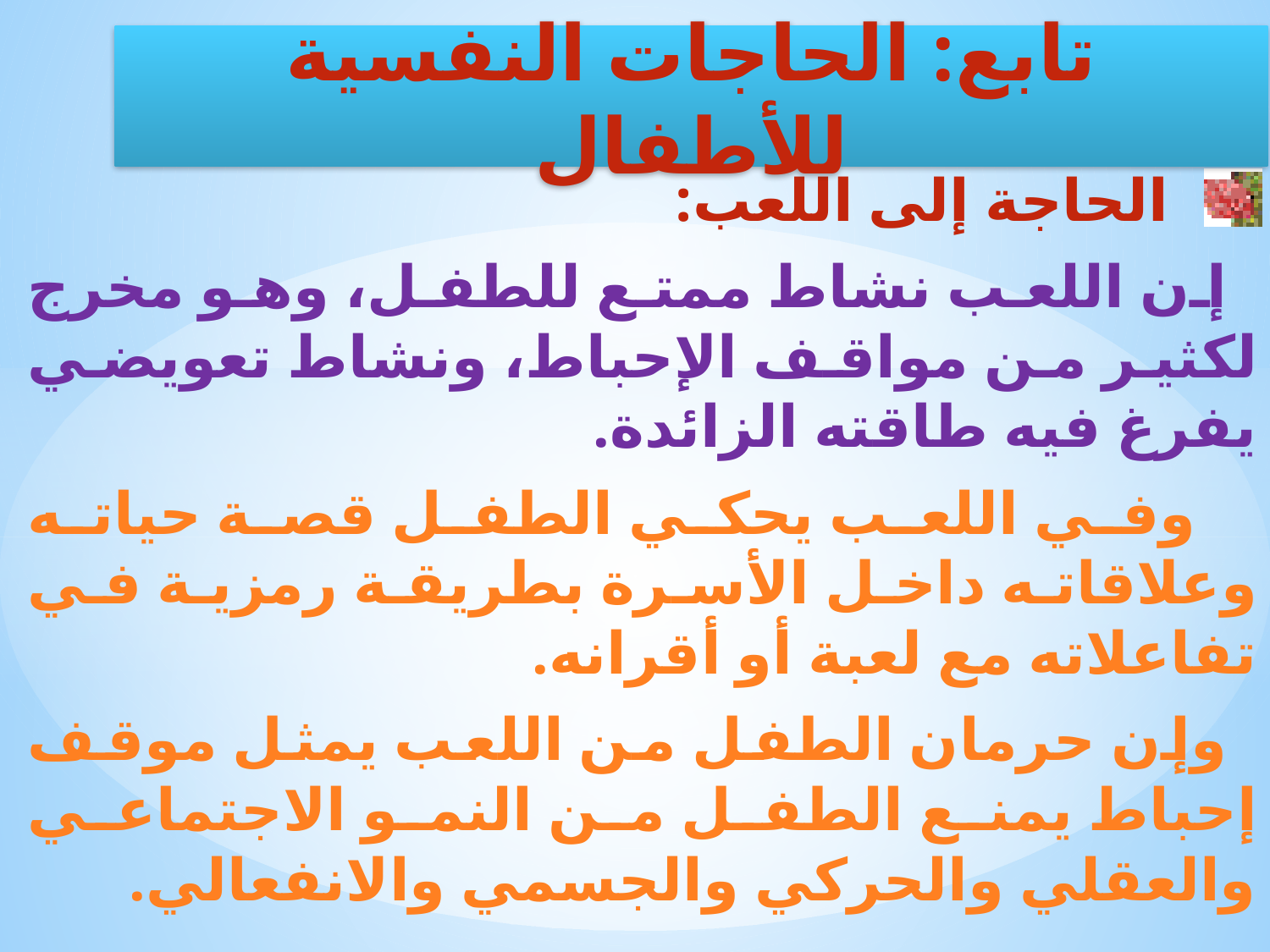

الحاجة إلى اللعب:
  إن اللعب نشاط ممتع للطفل، وهو مخرج لكثير من مواقف الإحباط، ونشاط تعويضي يفرغ فيه طاقته الزائدة.
    وفي اللعب يحكي الطفل قصة حياته وعلاقاته داخل الأسرة بطريقة رمزية في تفاعلاته مع لعبة أو أقرانه.
  وإن حرمان الطفل من اللعب يمثل موقف إحباط يمنع الطفل من النمو الاجتماعي والعقلي والحركي والجسمي والانفعالي.
تابع: الحاجات النفسية للأطفال